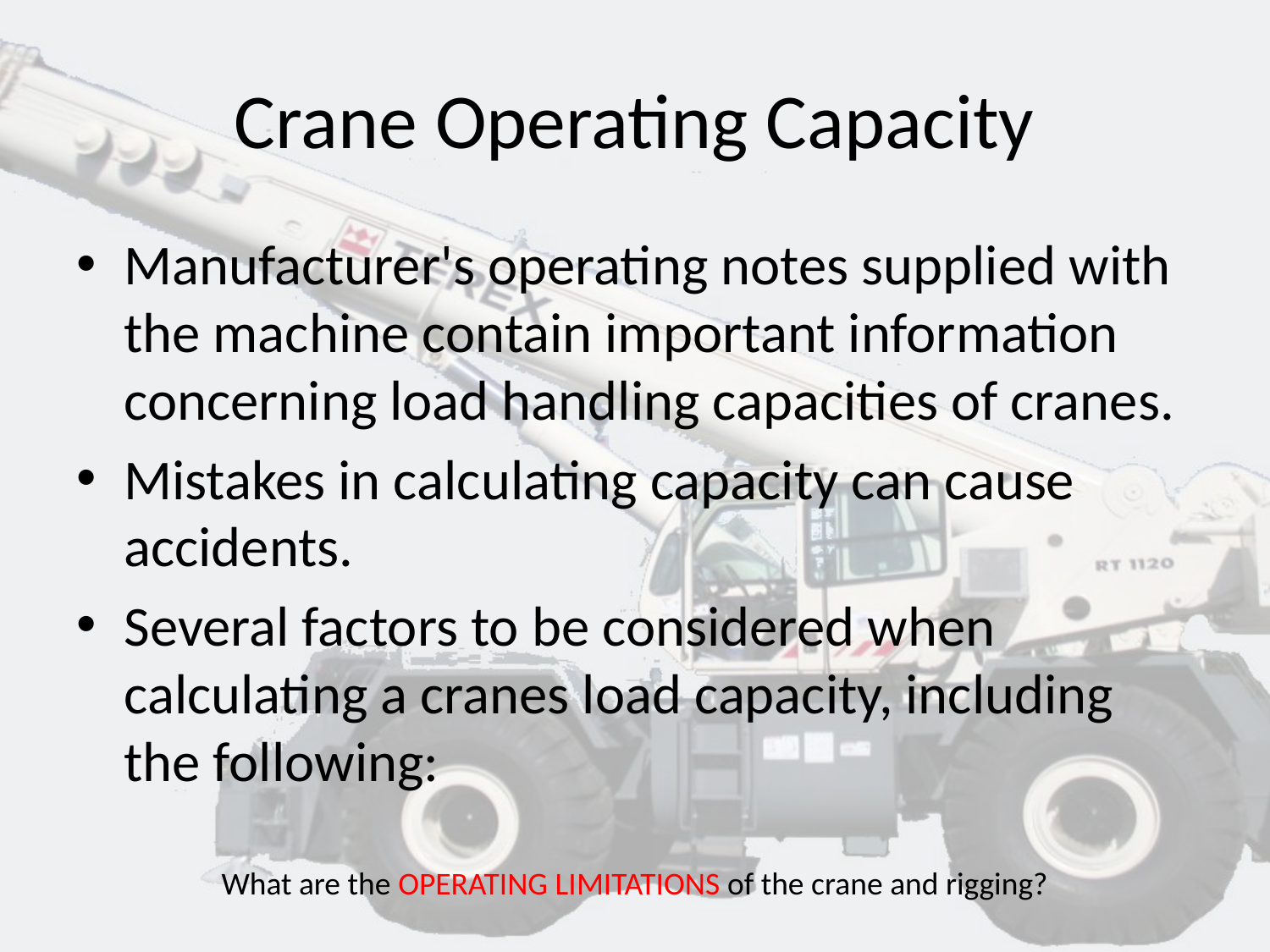

# Crane Operating Capacity
Manufacturer's operating notes supplied with the machine contain important information concerning load handling capacities of cranes.
Mistakes in calculating capacity can cause accidents.
Several factors to be considered when calculating a cranes load capacity, including the following:
What are the OPERATING LIMITATIONS of the crane and rigging?